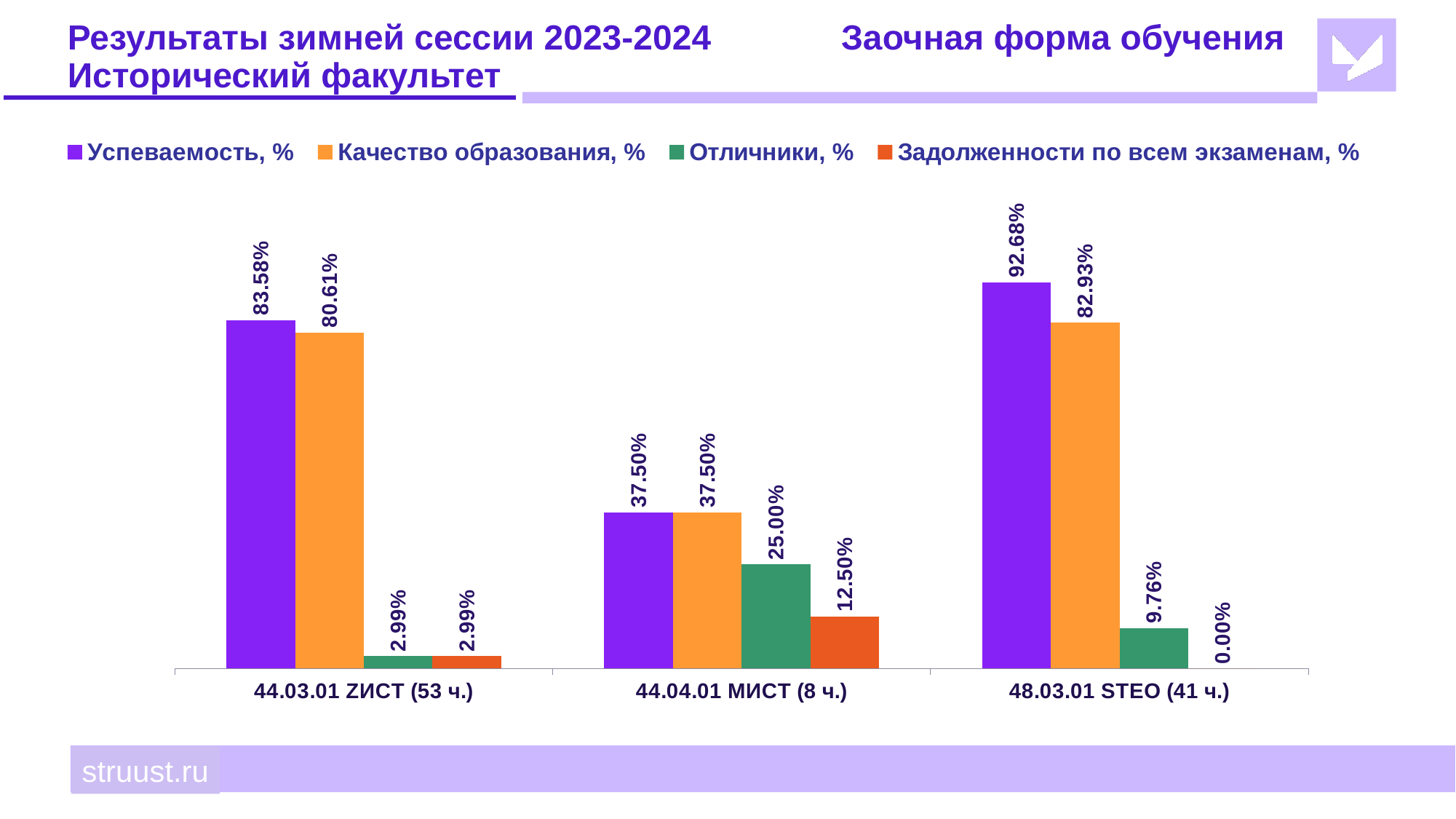

# Результаты зимней сессии 2023-2024		 Заочная форма обучения Исторический факультет

### Chart

| Category | Успеваемость, % | Качество образования, % | Отличники, % | Задолженности по всем экзаменам, %  |
|---|---|---|---|---|
| 44.03.01 ZИСТ (53 ч.) | 0.8358 | 0.8061 | 0.0299 | 0.0299 |
| 44.04.01 МИСТ (8 ч.) | 0.375 | 0.375 | 0.25 | 0.125 |
| 48.03.01 SТЕО (41 ч.) | 0.9268 | 0.8293 | 0.0976 | 0.0 |
struust.ru